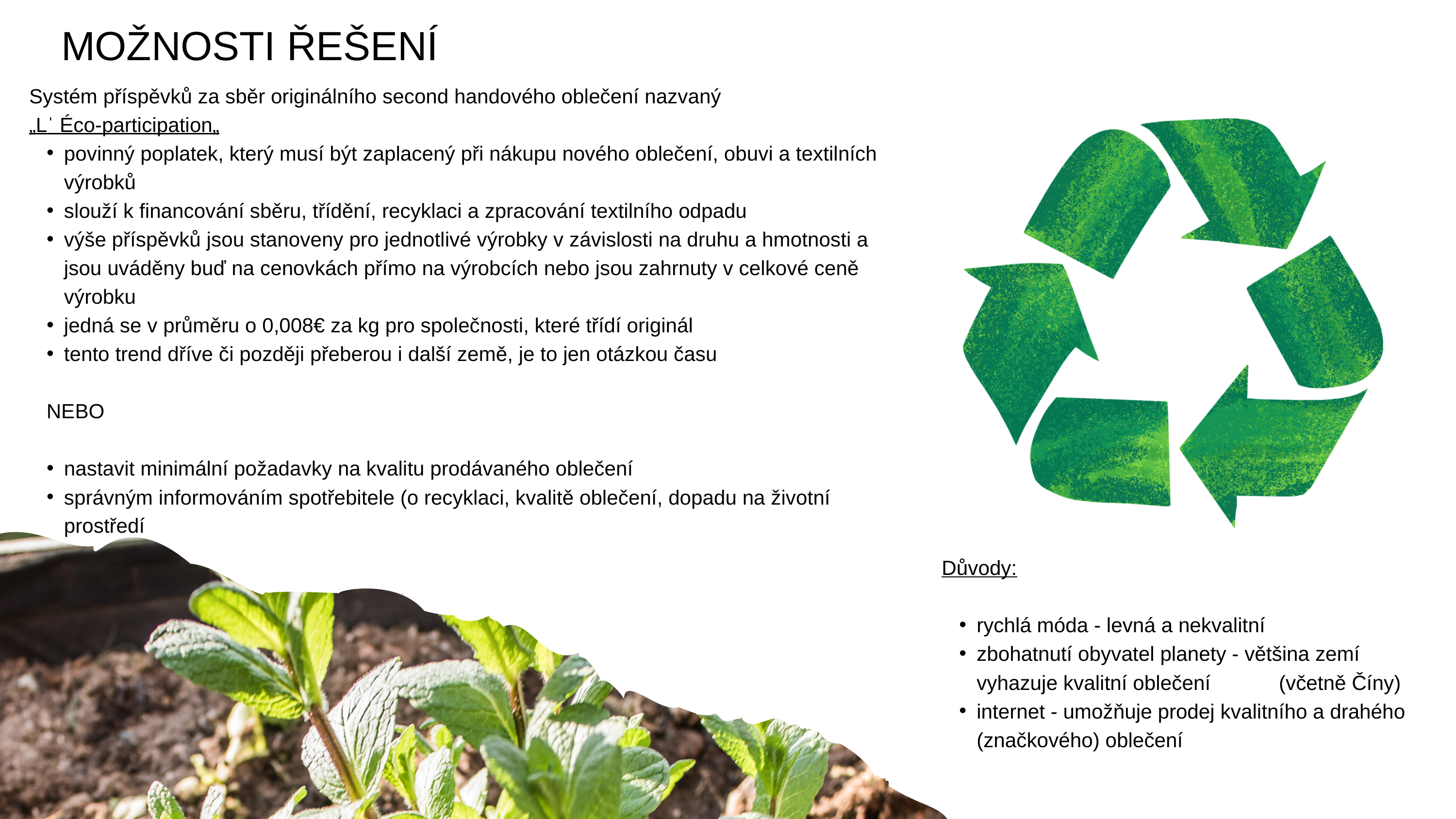

MOŽNOSTI ŘEŠENÍ
Systém příspěvků za sběr originálního second handového oblečení nazvaný
„Lˈ Éco-participation„
povinný poplatek, který musí být zaplacený při nákupu nového oblečení, obuvi a textilních výrobků
slouží k financování sběru, třídění, recyklaci a zpracování textilního odpadu
výše příspěvků jsou stanoveny pro jednotlivé výrobky v závislosti na druhu a hmotnosti a jsou uváděny buď na cenovkách přímo na výrobcích nebo jsou zahrnuty v celkové ceně výrobku
jedná se v průměru o 0,008€ za kg pro společnosti, které třídí originál
tento trend dříve či později přeberou i další země, je to jen otázkou času

NEBO

nastavit minimální požadavky na kvalitu prodávaného oblečení
správným informováním spotřebitele (o recyklaci, kvalitě oblečení, dopadu na životní prostředí

Důvody:

rychlá móda - levná a nekvalitní
zbohatnutí obyvatel planety - většina zemí vyhazuje kvalitní oblečení            (včetně Číny)
internet - umožňuje prodej kvalitního a drahého (značkového) oblečení